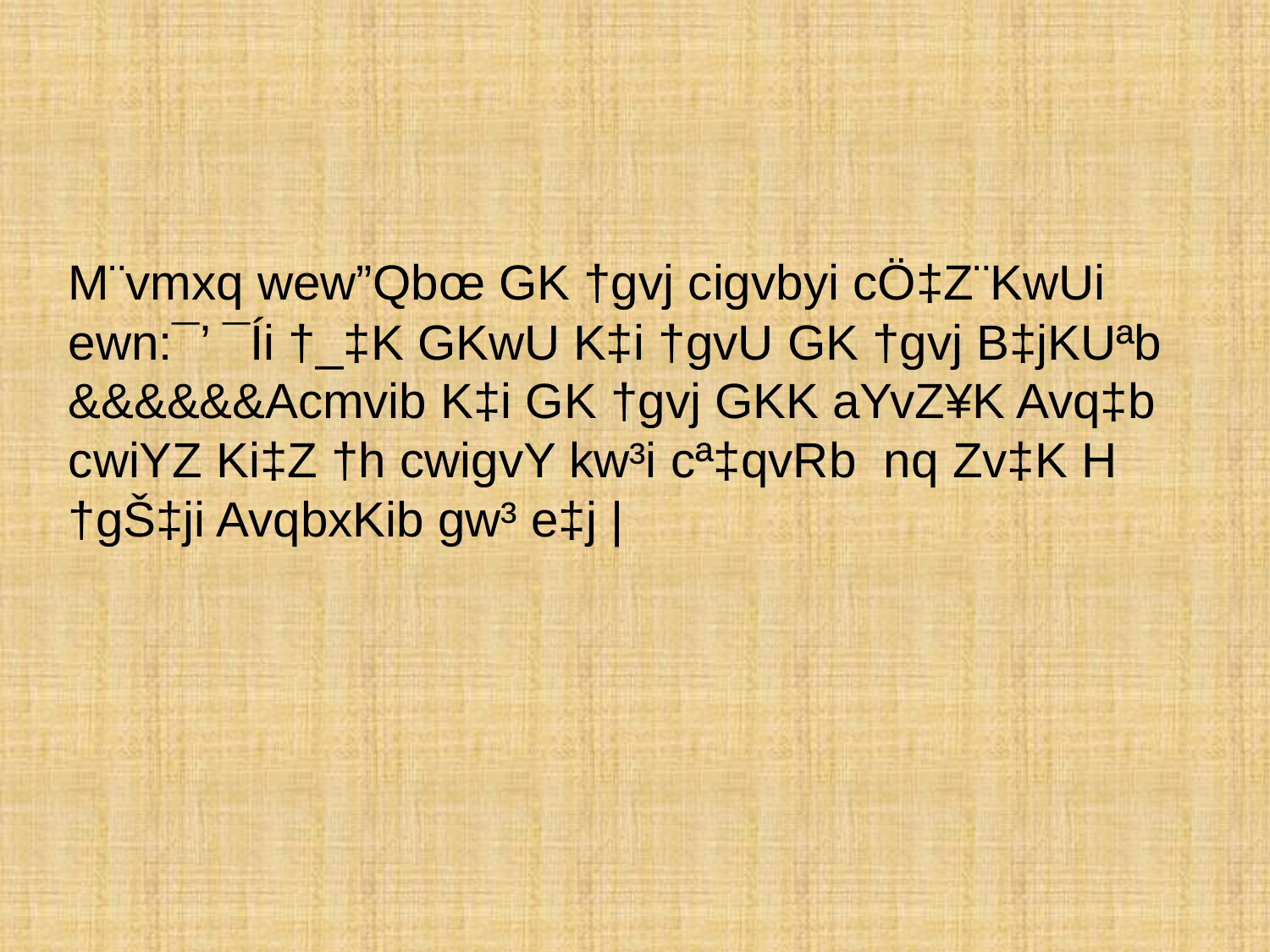

# M¨vmxq wew”Qbœ GK †gvj cigvbyi cÖ‡Z¨KwUi ewn:¯’ ¯Íi †_‡K GKwU K‡i †gvU GK †gvj B‡jKUªb &&&&&&Acmvib K‡i GK †gvj GKK aYvZ¥K Avq‡b cwiYZ Ki‡Z †h cwigvY kw³i cª‡qvRb  nq Zv‡K H †gŠ‡ji AvqbxKib gw³ e‡j |